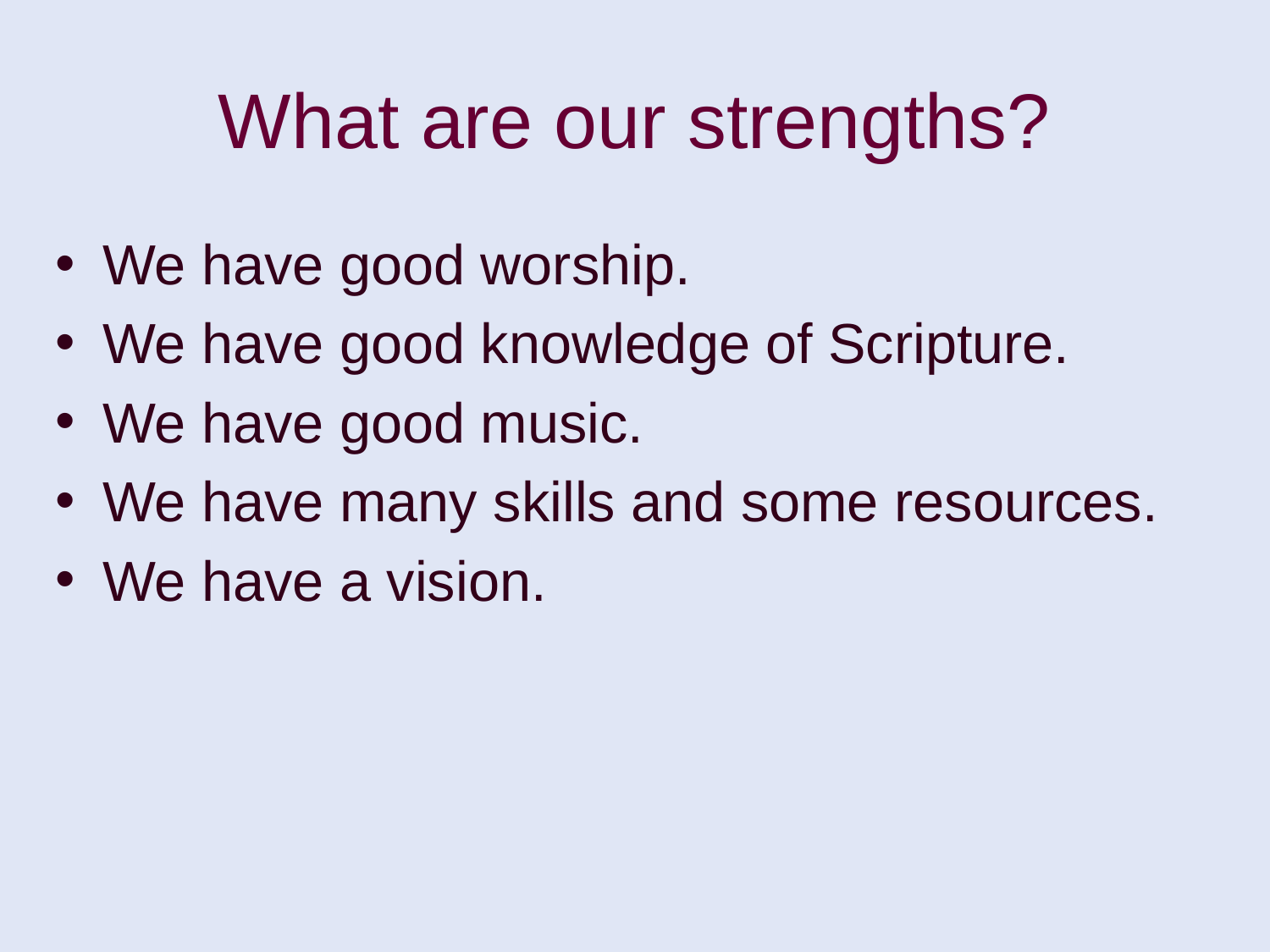

# What are our strengths?
We have good worship.
We have good knowledge of Scripture.
We have good music.
We have many skills and some resources.
We have a vision.